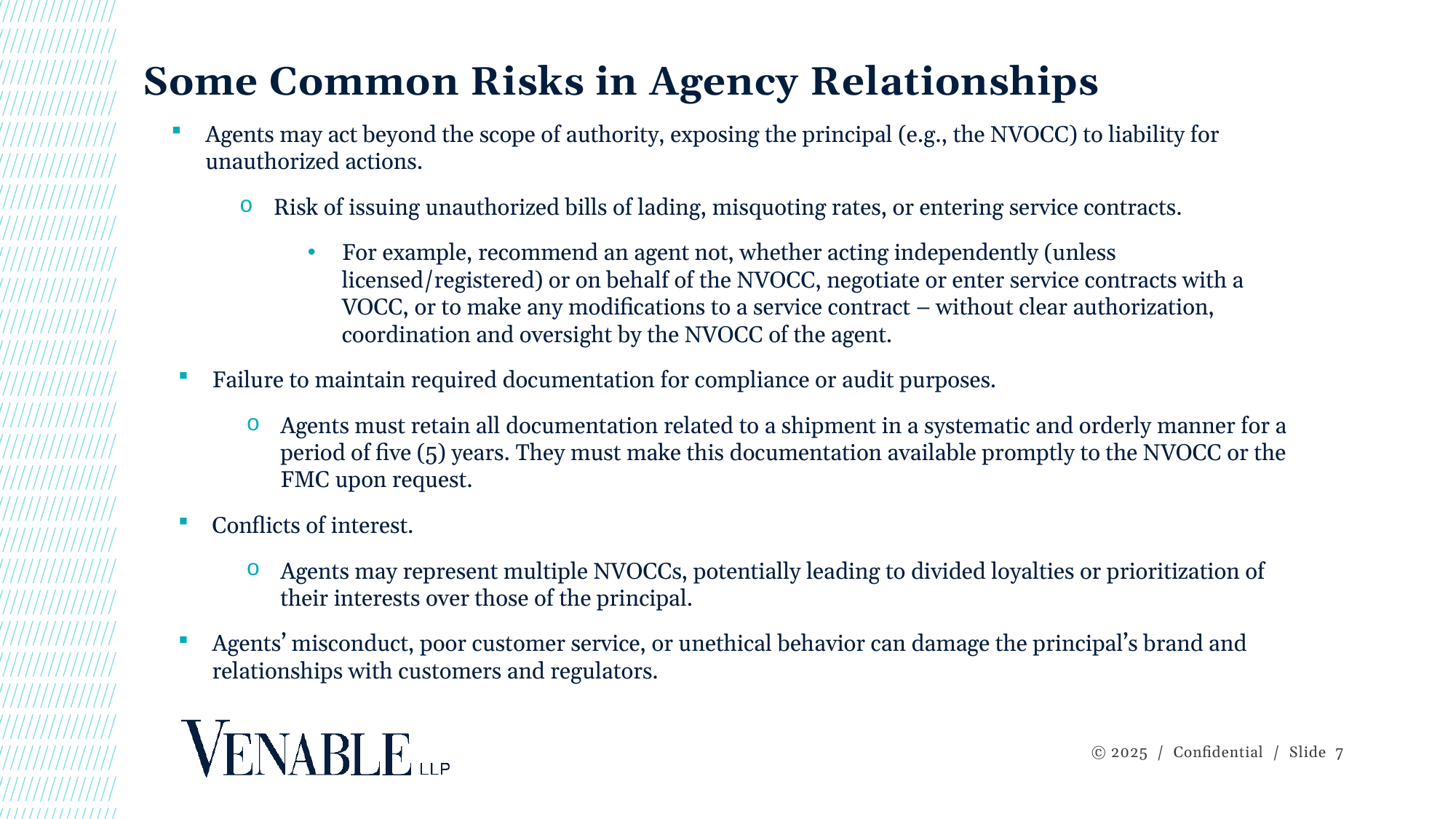

# Some Common Risks in Agency Relationships
Agents may act beyond the scope of authority, exposing the principal (e.g., the NVOCC) to liability for unauthorized actions.
Risk of issuing unauthorized bills of lading, misquoting rates, or entering service contracts.
For example, recommend an agent not, whether acting independently (unless licensed/registered) or on behalf of the NVOCC, negotiate or enter service contracts with a VOCC, or to make any modifications to a service contract – without clear authorization, coordination and oversight by the NVOCC of the agent.
Failure to maintain required documentation for compliance or audit purposes.
Agents must retain all documentation related to a shipment in a systematic and orderly manner for a period of five (5) years. They must make this documentation available promptly to the NVOCC or the FMC upon request.
Conflicts of interest.
Agents may represent multiple NVOCCs, potentially leading to divided loyalties or prioritization of their interests over those of the principal.
Agents’ misconduct, poor customer service, or unethical behavior can damage the principal’s brand and relationships with customers and regulators.

 © 2025  /  Confidential  /  Slide  7